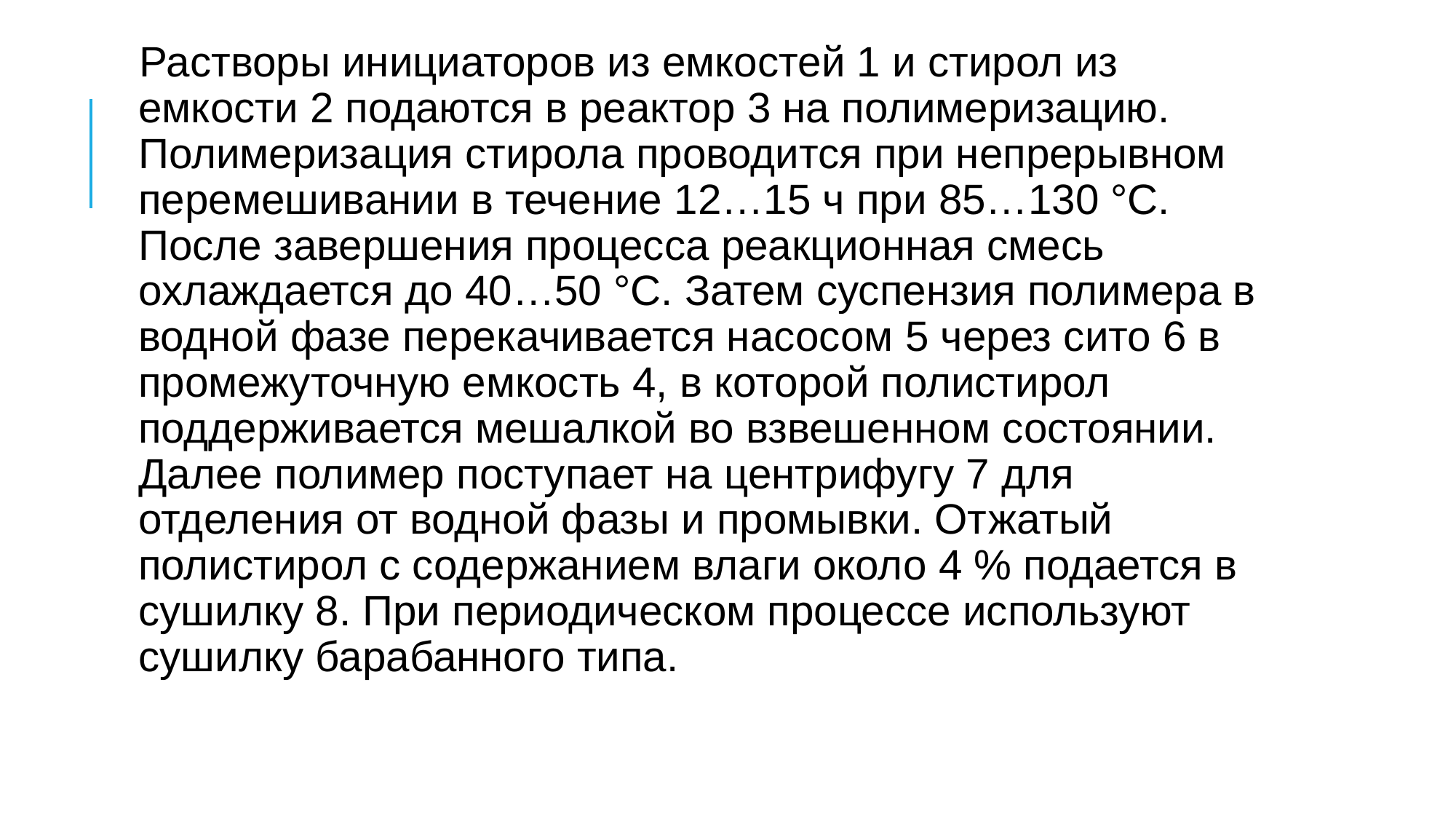

Растворы инициаторов из емкостей 1 и стирол из емкости 2 подаются в реактор 3 на полимеризацию. Полимеризация стирола проводится при непрерывном перемешивании в течение 12…15 ч при 85…130 °С. После завершения процесса реакционная смесь охлаждается до 40…50 °С. Затем суспензия полимера в водной фазе перекачивается насосом 5 через сито 6 в промежуточную емкость 4, в которой полистирол поддерживается мешалкой во взвешенном состоянии. Далее полимер поступает на центрифугу 7 для отделения от водной фазы и промывки. Отжатый полистирол с содержанием влаги около 4 % подается в сушилку 8. При периодическом процессе используют сушилку барабанного типа.